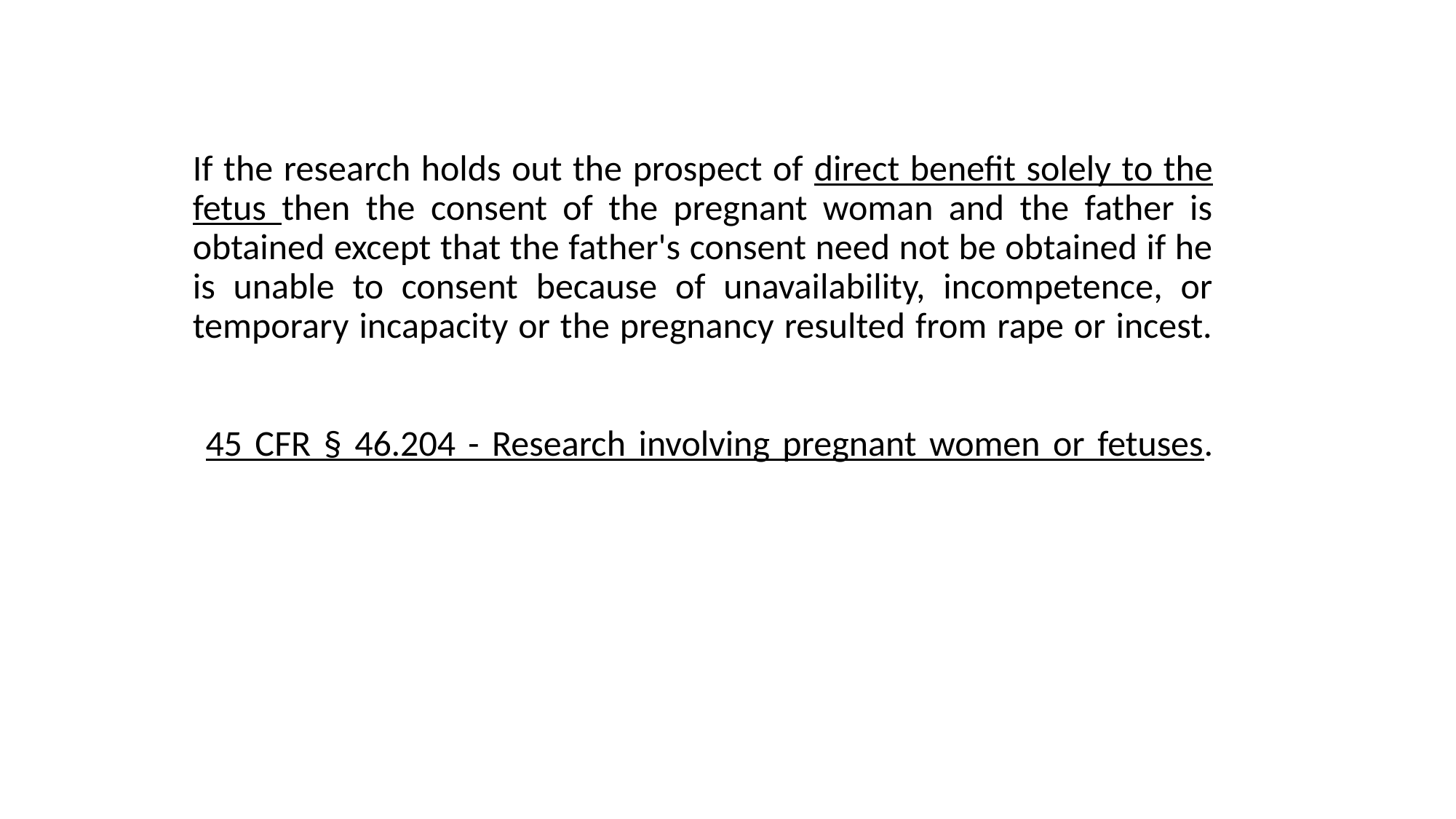

# If the research holds out the prospect of direct benefit solely to the fetus then the consent of the pregnant woman and the father is obtained except that the father's consent need not be obtained if he is unable to consent because of unavailability, incompetence, or temporary incapacity or the pregnancy resulted from rape or incest. 45 CFR § 46.204 - Research involving pregnant women or fetuses.